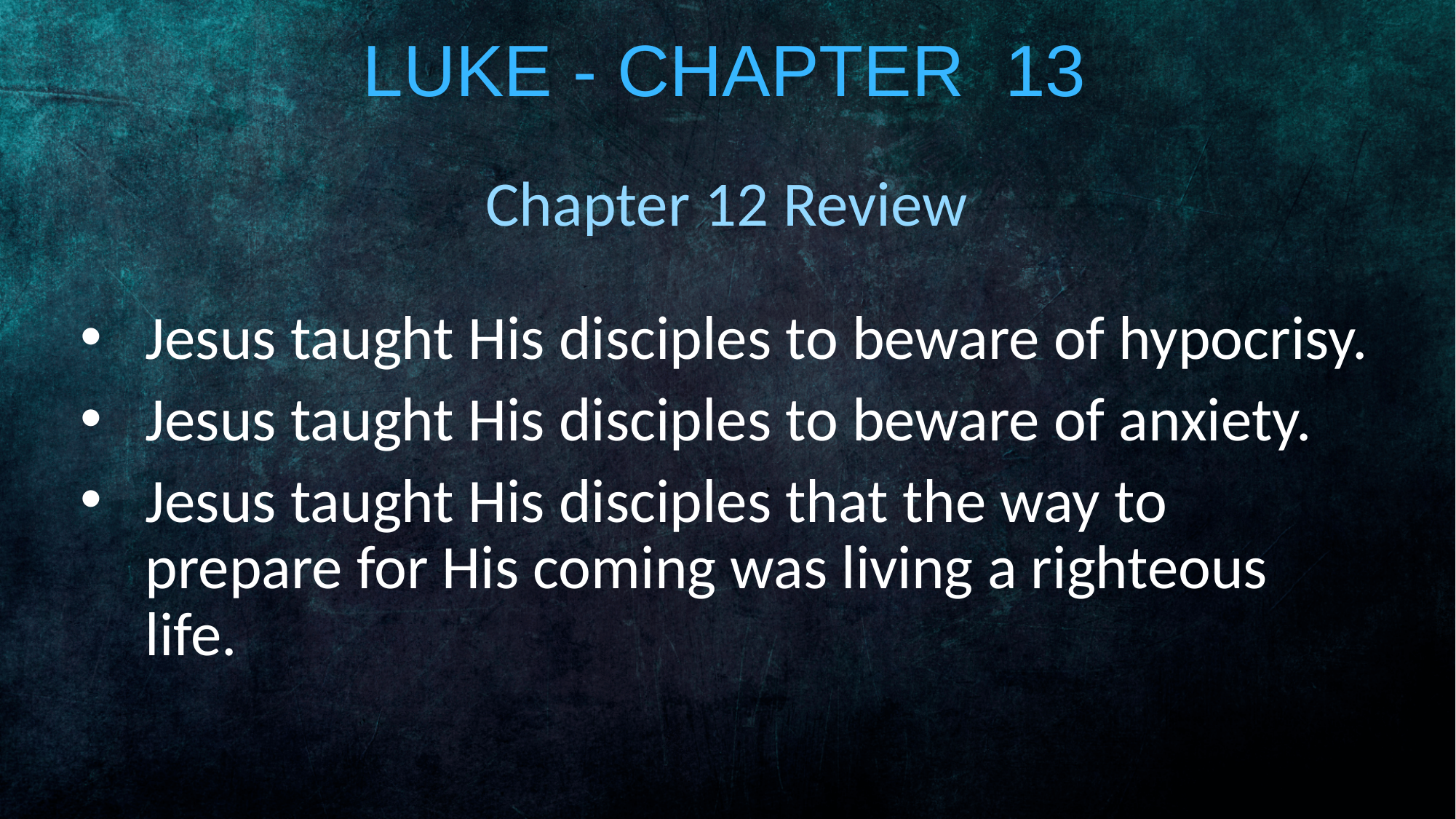

# Luke - Chapter  13
Chapter 12 Review

Jesus taught His disciples to beware of hypocrisy.
Jesus taught His disciples to beware of anxiety.
Jesus taught His disciples that the way to prepare for His coming was living a righteous life.